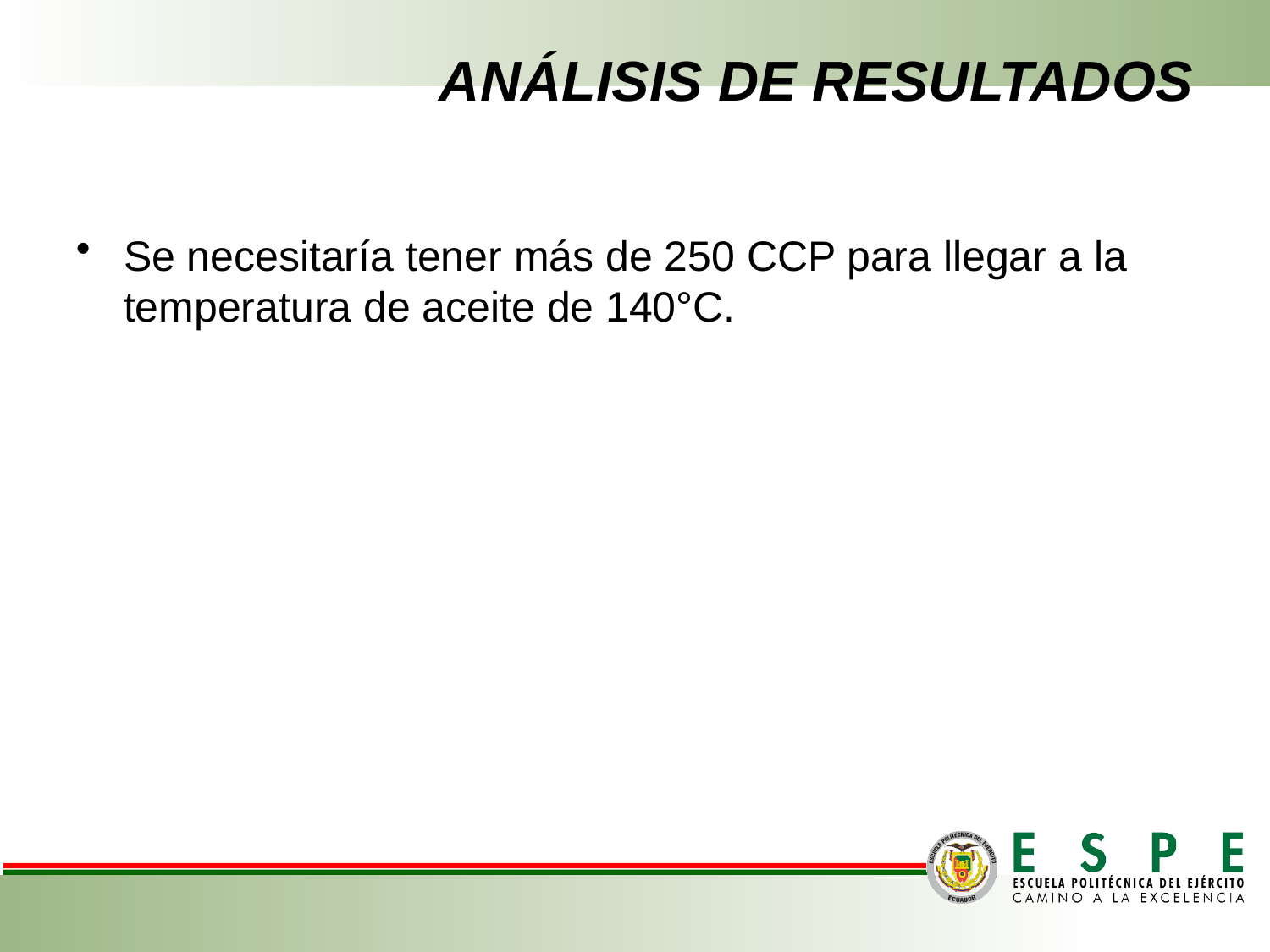

# ANÁLISIS DE RESULTADOS
Se necesitaría tener más de 250 CCP para llegar a la temperatura de aceite de 140°C.